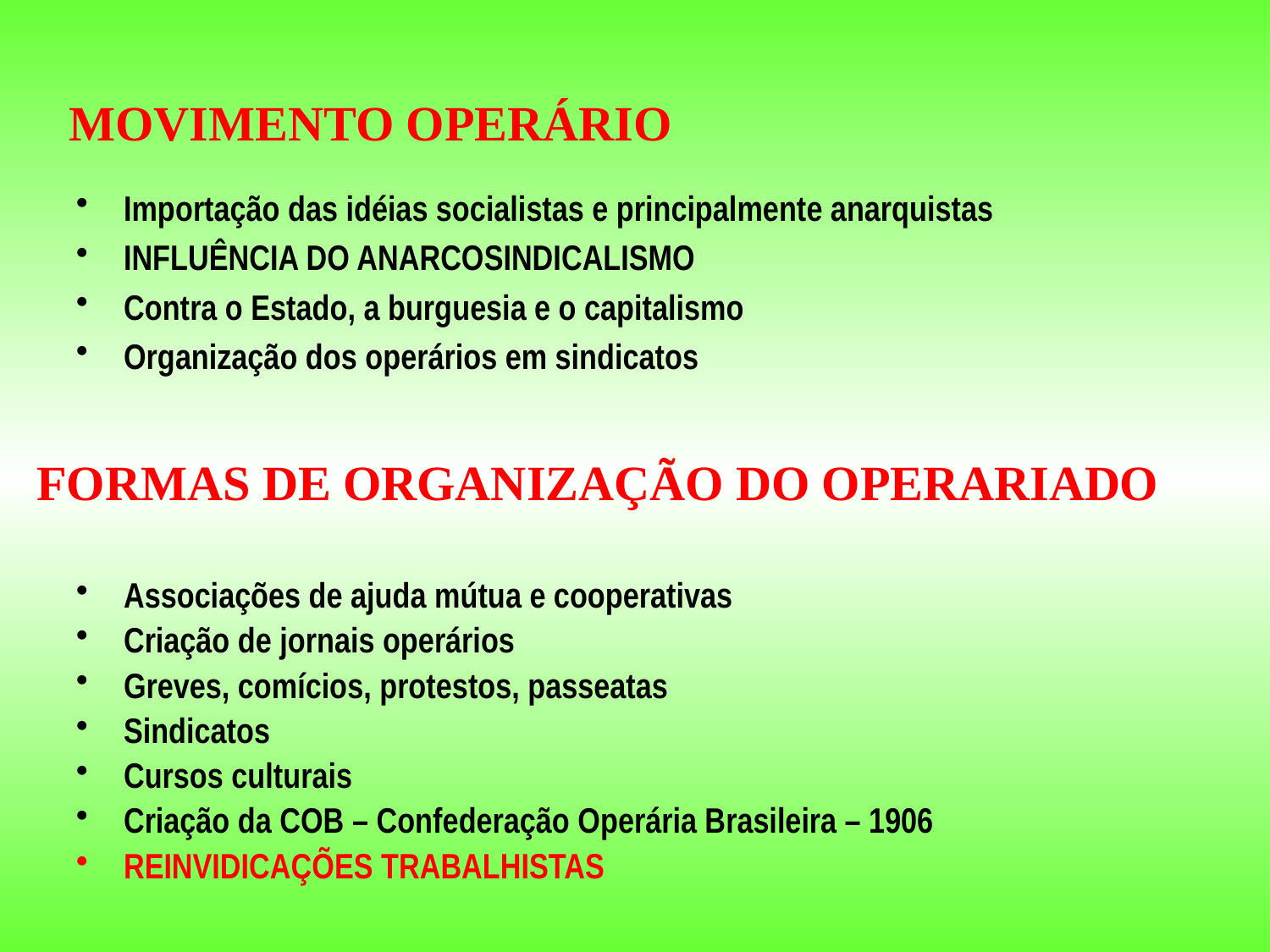

MOVIMENTO OPERÁRIO
Importação das idéias socialistas e principalmente anarquistas
INFLUÊNCIA DO ANARCOSINDICALISMO
Contra o Estado, a burguesia e o capitalismo
Organização dos operários em sindicatos

FORMAS DE ORGANIZAÇÃO DO OPERARIADO
Associações de ajuda mútua e cooperativas
Criação de jornais operários
Greves, comícios, protestos, passeatas
Sindicatos
Cursos culturais
Criação da COB – Confederação Operária Brasileira – 1906
REINVIDICAÇÕES TRABALHISTAS